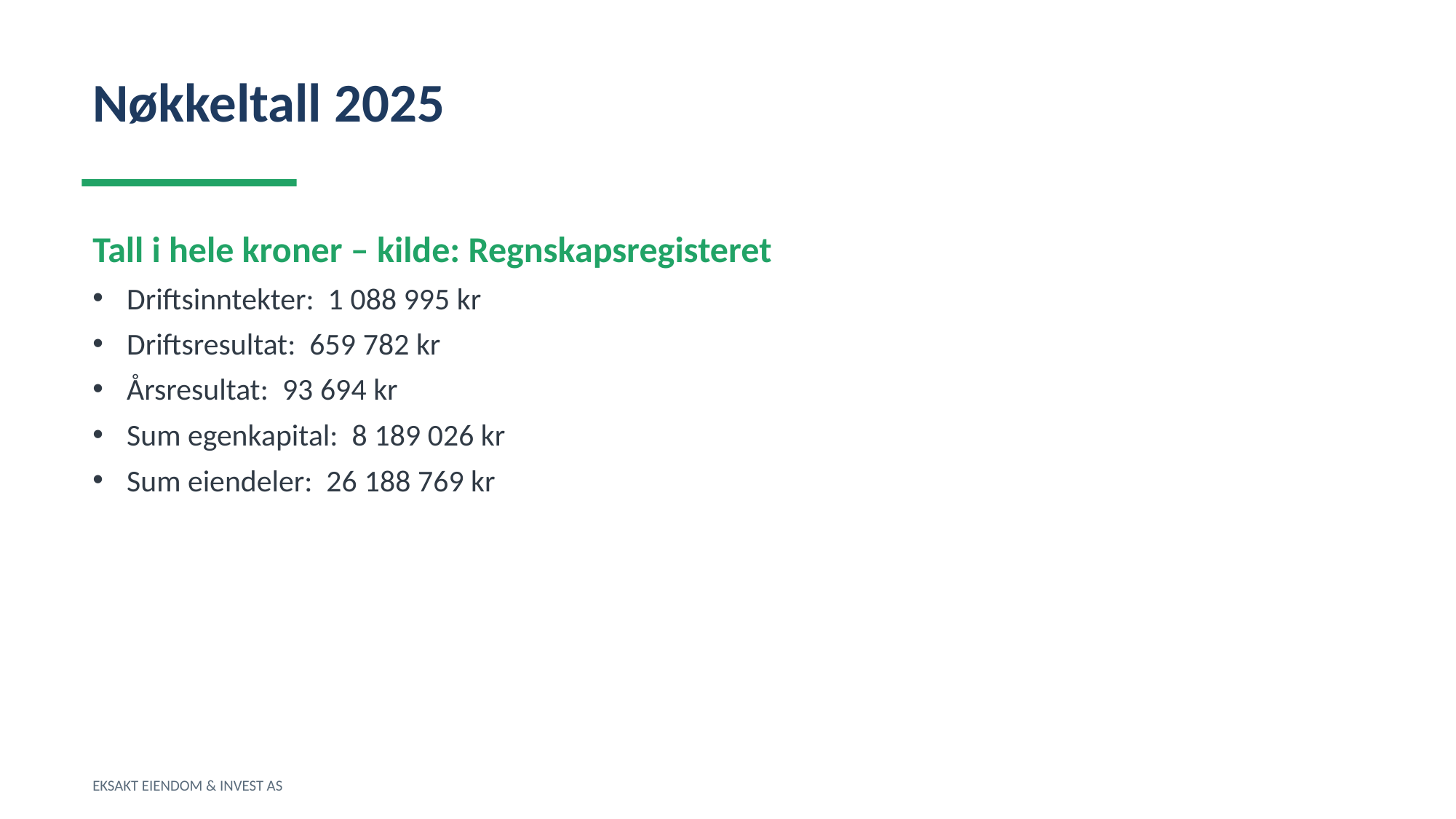

Nøkkeltall 2025

Tall i hele kroner – kilde: Regnskapsregisteret
Driftsinntekter:  1 088 995 kr
Driftsresultat:  659 782 kr
Årsresultat:  93 694 kr
Sum egenkapital:  8 189 026 kr
Sum eiendeler:  26 188 769 kr
EKSAKT EIENDOM & INVEST AS